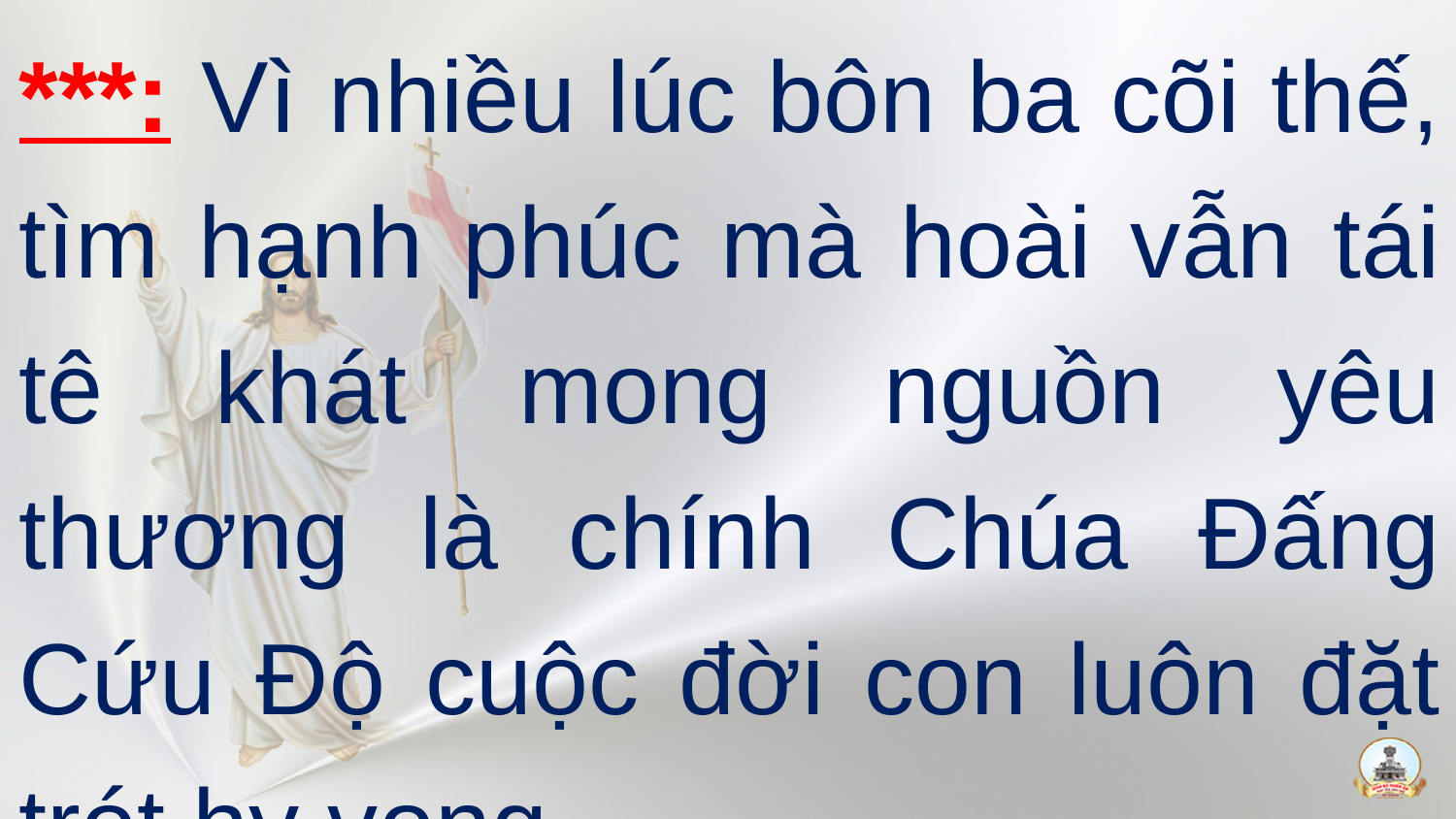

***: Vì nhiều lúc bôn ba cõi thế, tìm hạnh phúc mà hoài vẫn tái tê khát mong nguồn yêu thương là chính Chúa Đấng Cứu Độ cuộc đời con luôn đặt trót hy vọng